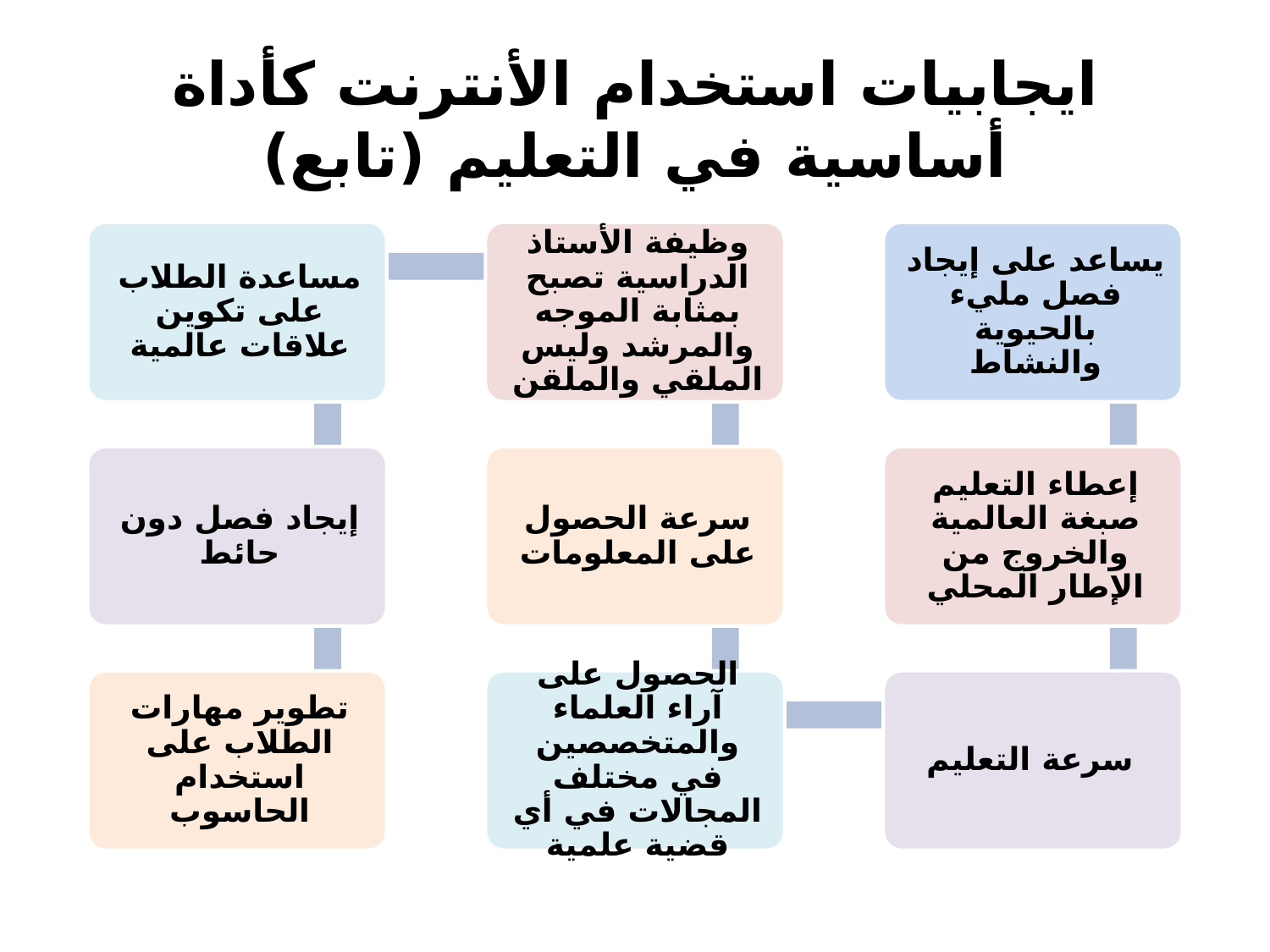

# ايجابيات استخدام الأنترنت كأداة أساسية في التعليم (تابع)
يساعد على إيجاد فصل مليء بالحيوية والنشاط
إعطاء التعليم صبغة العالمية والخروج من الإطار المحلي
سرعة التعليم
الحصول على آراء العلماء والمتخصصين في مختلف المجالات في أي قضية علمية
سرعة الحصول على المعلومات
وظيفة الأستاذ الدراسية تصبح بمثابة الموجه والمرشد وليس الملقي والملقن
مساعدة الطلاب على تكوين علاقات عالمية
إيجاد فصل دون حائط
تطوير مهارات الطلاب على استخدام الحاسوب